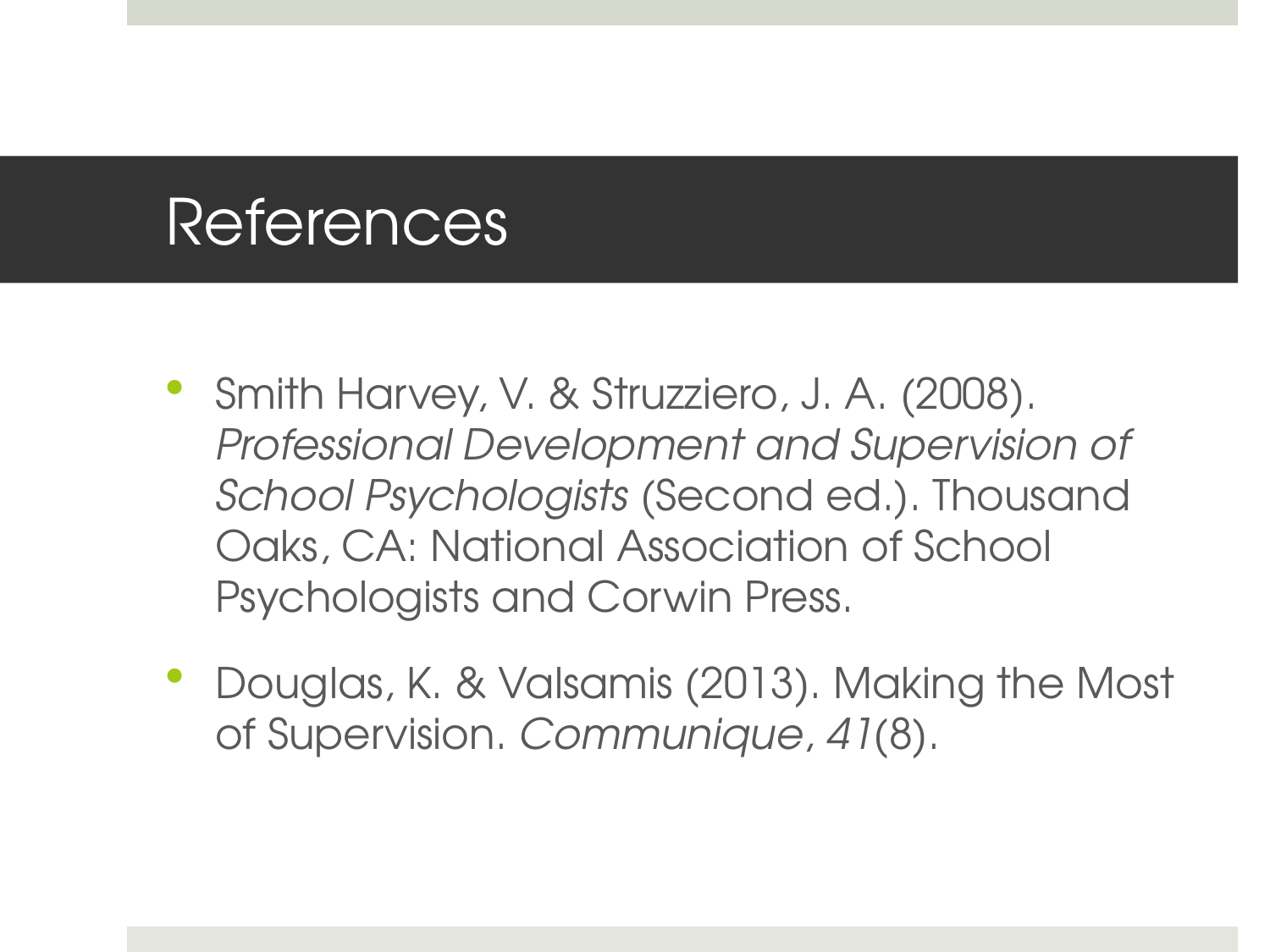

# References
Smith Harvey, V. & Struzziero, J. A. (2008). Professional Development and Supervision of School Psychologists (Second ed.). Thousand Oaks, CA: National Association of School Psychologists and Corwin Press.
Douglas, K. & Valsamis (2013). Making the Most of Supervision. Communique, 41(8).